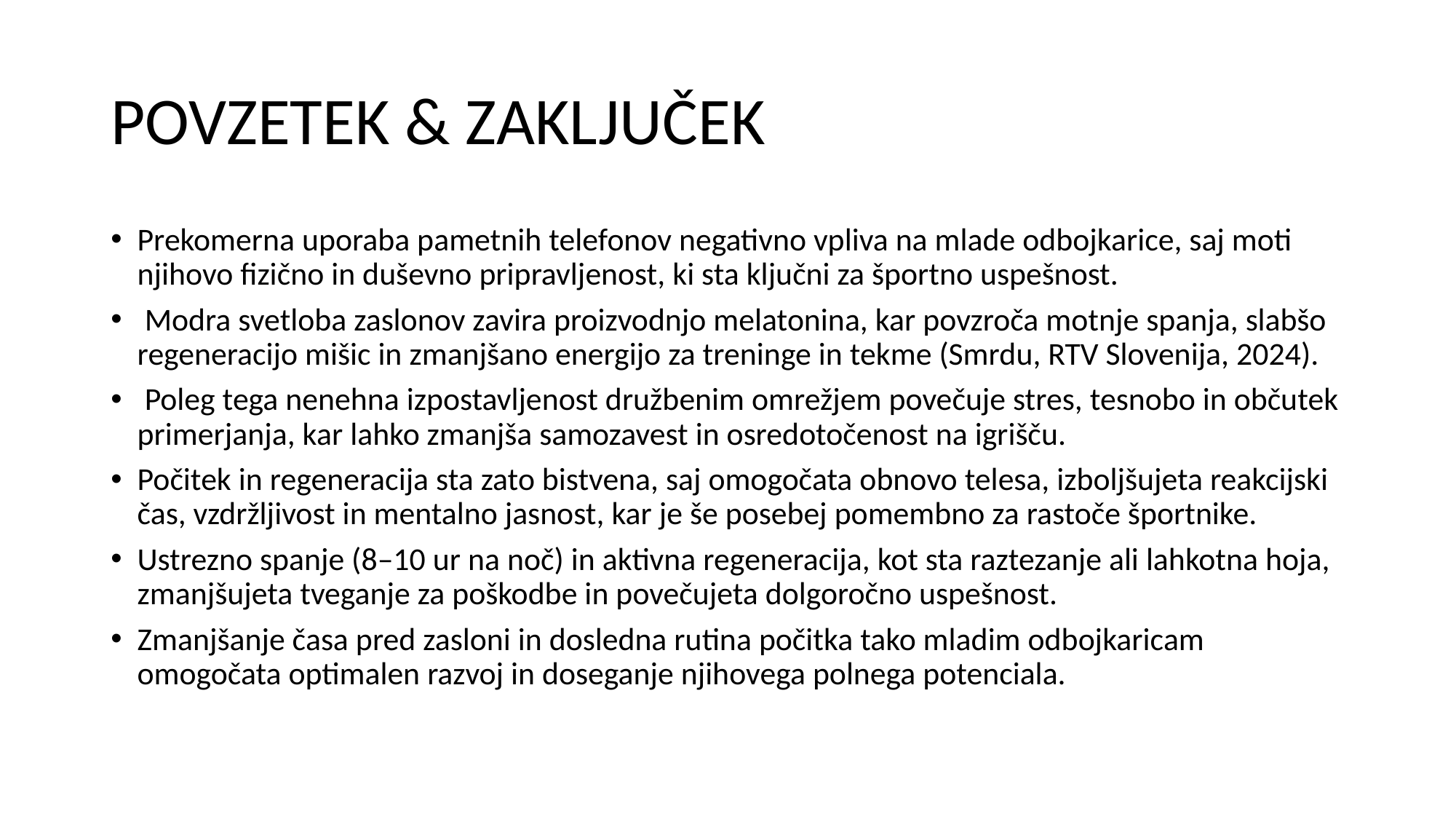

# POVZETEK & ZAKLJUČEK
Prekomerna uporaba pametnih telefonov negativno vpliva na mlade odbojkarice, saj moti njihovo fizično in duševno pripravljenost, ki sta ključni za športno uspešnost.
 Modra svetloba zaslonov zavira proizvodnjo melatonina, kar povzroča motnje spanja, slabšo regeneracijo mišic in zmanjšano energijo za treninge in tekme (Smrdu, RTV Slovenija, 2024).
 Poleg tega nenehna izpostavljenost družbenim omrežjem povečuje stres, tesnobo in občutek primerjanja, kar lahko zmanjša samozavest in osredotočenost na igrišču.
Počitek in regeneracija sta zato bistvena, saj omogočata obnovo telesa, izboljšujeta reakcijski čas, vzdržljivost in mentalno jasnost, kar je še posebej pomembno za rastoče športnike.
Ustrezno spanje (8–10 ur na noč) in aktivna regeneracija, kot sta raztezanje ali lahkotna hoja, zmanjšujeta tveganje za poškodbe in povečujeta dolgoročno uspešnost.
Zmanjšanje časa pred zasloni in dosledna rutina počitka tako mladim odbojkaricam omogočata optimalen razvoj in doseganje njihovega polnega potenciala.